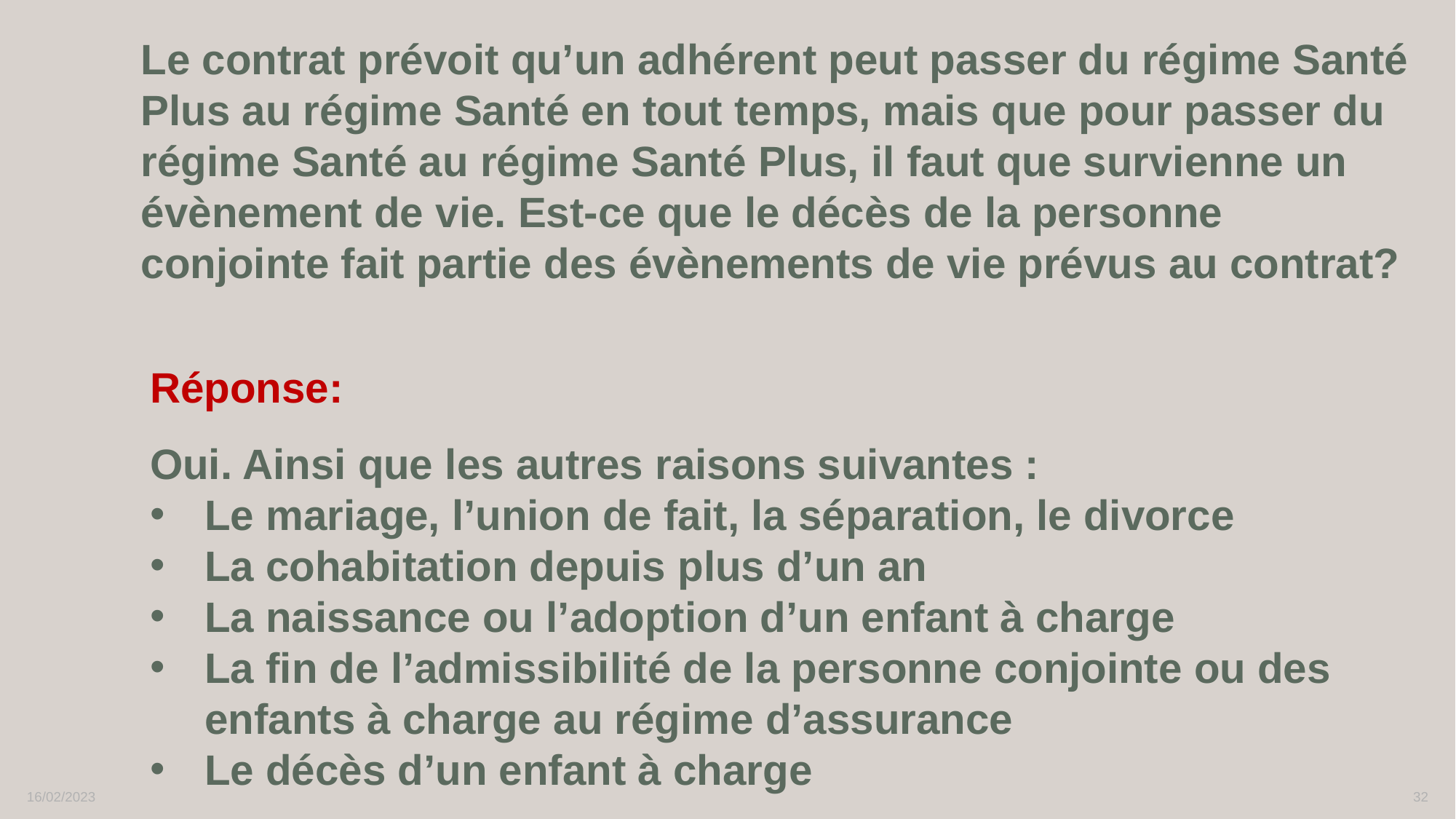

# Le contrat prévoit qu’un adhérent peut passer du régime Santé Plus au régime Santé en tout temps, mais que pour passer du régime Santé au régime Santé Plus, il faut que survienne un évènement de vie. Est-ce que le décès de la personne conjointe fait partie des évènements de vie prévus au contrat?
Réponse:
Oui. Ainsi que les autres raisons suivantes :
Le mariage, l’union de fait, la séparation, le divorce
La cohabitation depuis plus d’un an
La naissance ou l’adoption d’un enfant à charge
La fin de l’admissibilité de la personne conjointe ou des enfants à charge au régime d’assurance
Le décès d’un enfant à charge
16/02/2023
32